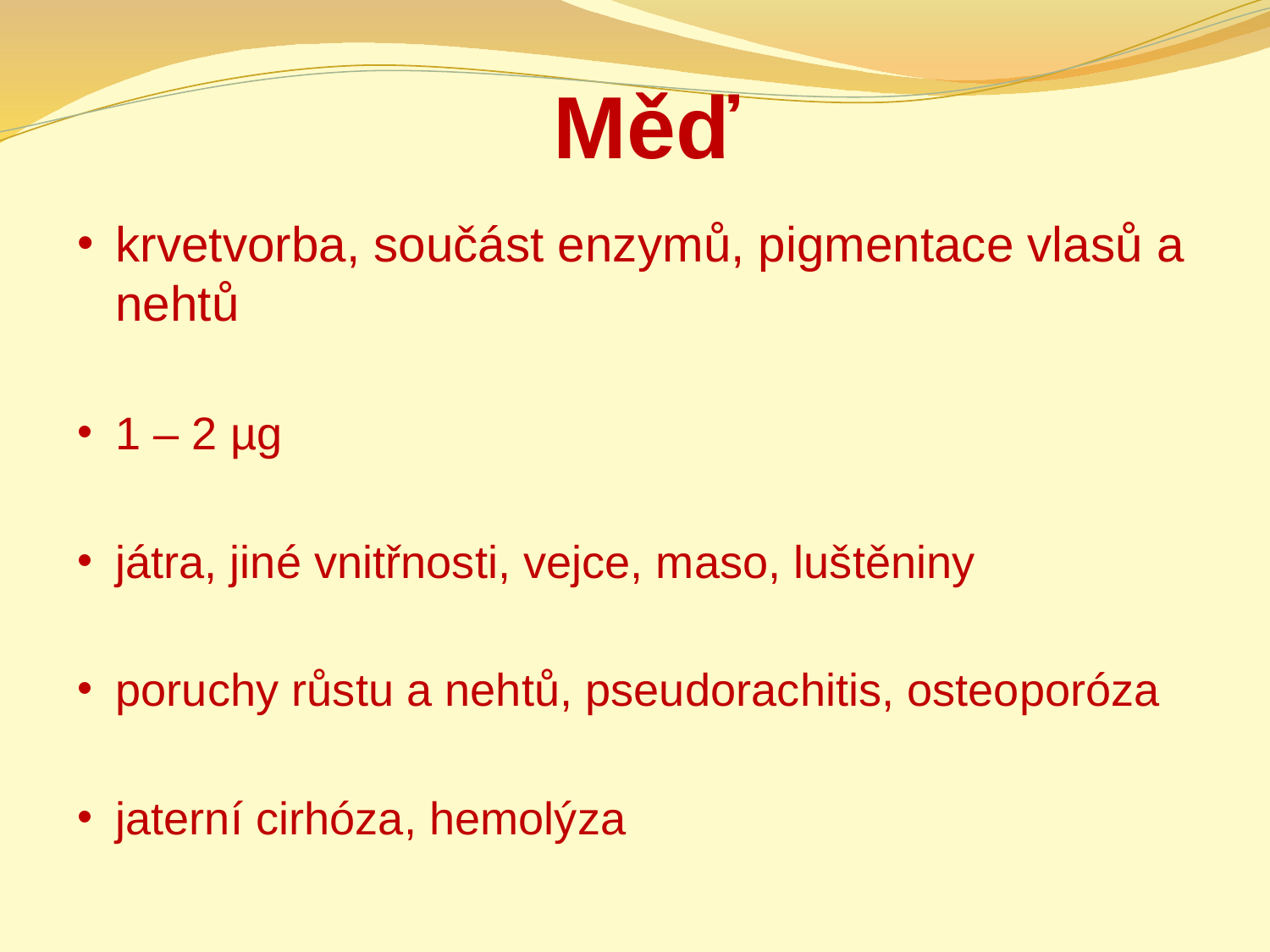

# Měď
krvetvorba, součást enzymů, pigmentace vlasů a nehtů

1 – 2 µg

játra, jiné vnitřnosti, vejce, maso, luštěniny

poruchy růstu a nehtů, pseudorachitis, osteoporóza

jaterní cirhóza, hemolýza